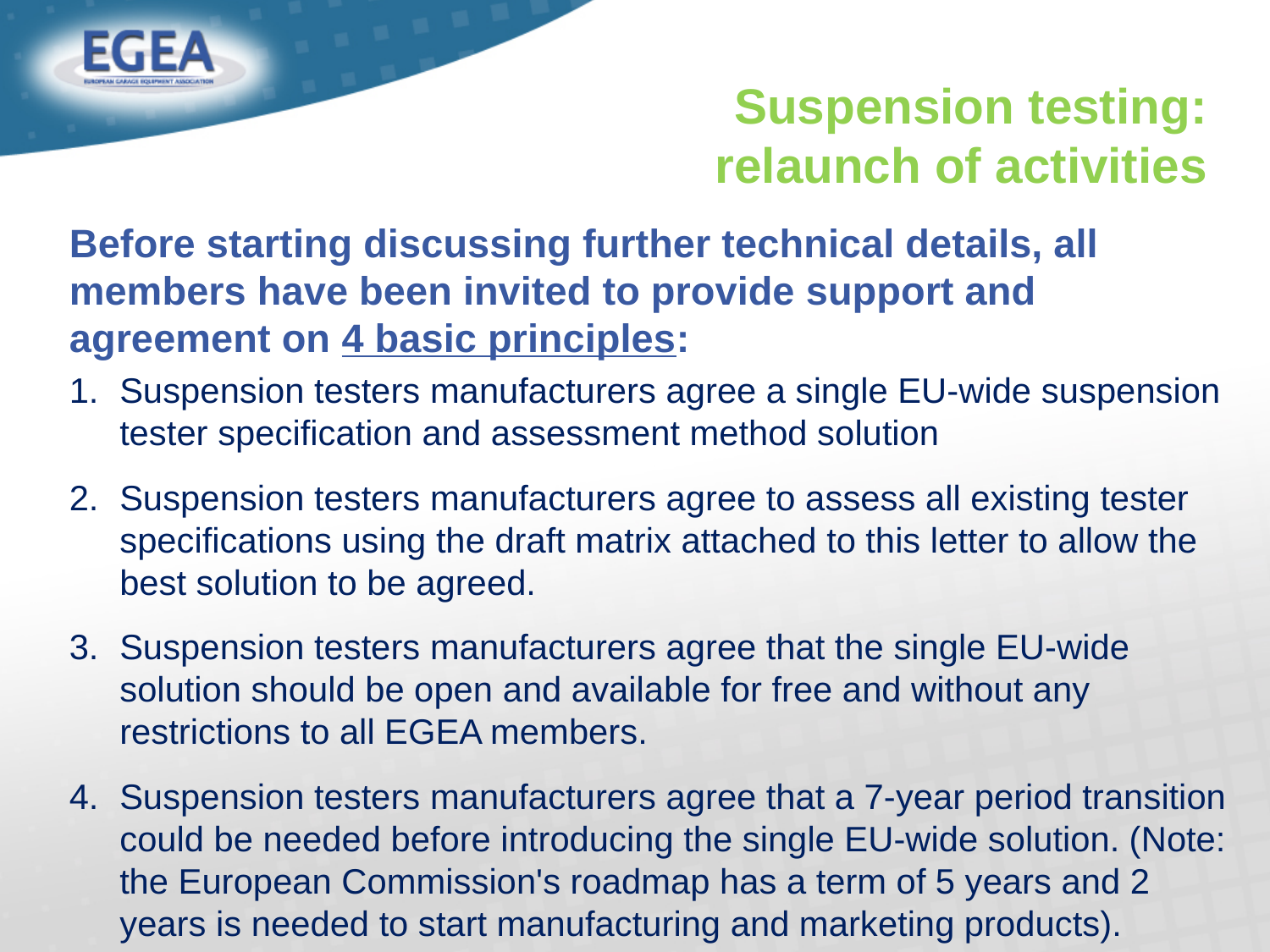

# Suspension testing: relaunch of activities
Before starting discussing further technical details, all members have been invited to provide support and agreement on 4 basic principles:
Suspension testers manufacturers agree a single EU‐wide suspension tester specification and assessment method solution
Suspension testers manufacturers agree to assess all existing tester specifications using the draft matrix attached to this letter to allow the best solution to be agreed.
Suspension testers manufacturers agree that the single EU‐wide solution should be open and available for free and without any restrictions to all EGEA members.
Suspension testers manufacturers agree that a 7‐year period transition could be needed before introducing the single EU‐wide solution. (Note: the European Commission's roadmap has a term of 5 years and 2 years is needed to start manufacturing and marketing products).